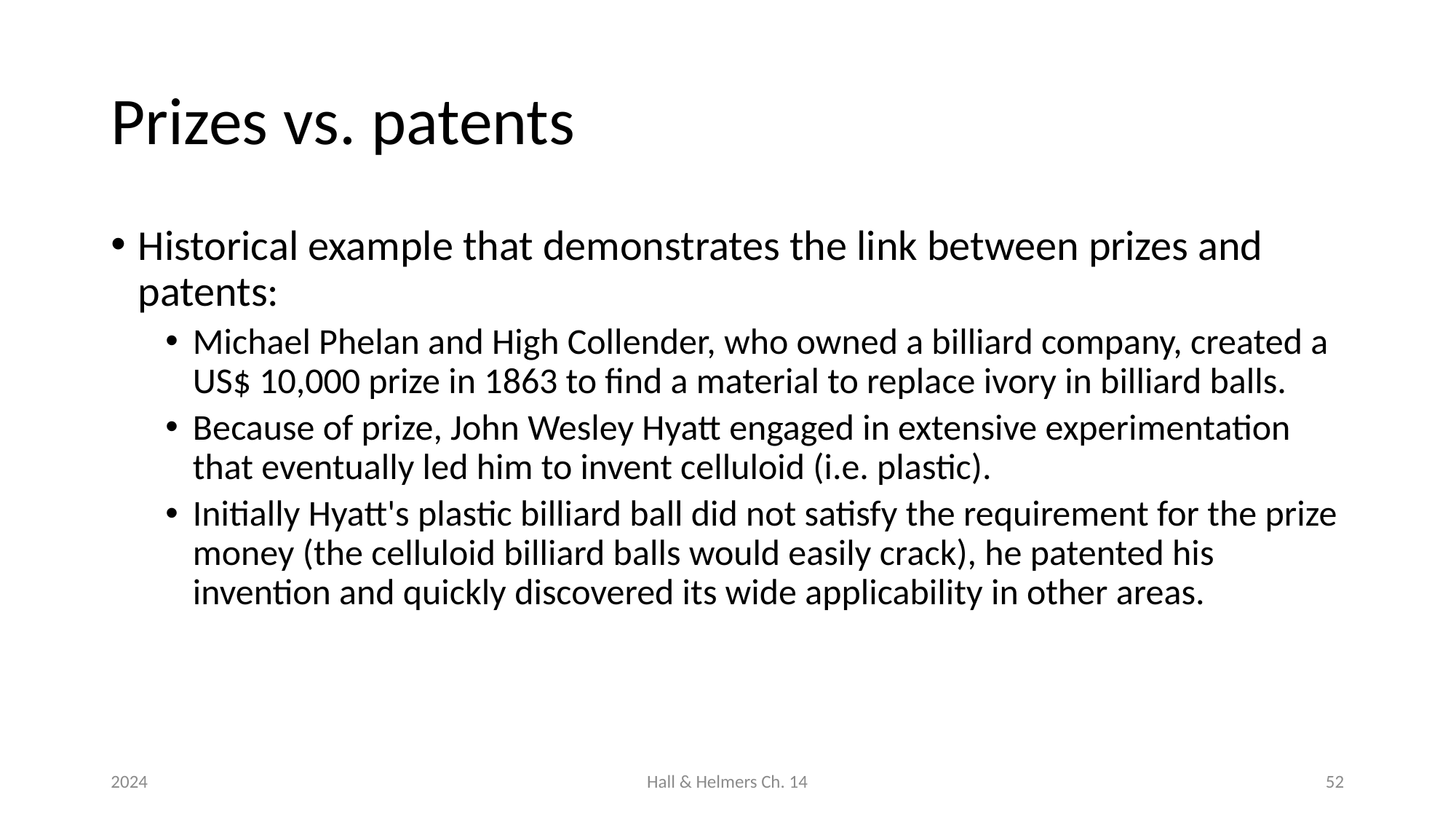

# Prizes vs. patents
Historical example that demonstrates the link between prizes and patents:
Michael Phelan and High Collender, who owned a billiard company, created a US$ 10,000 prize in 1863 to find a material to replace ivory in billiard balls.
Because of prize, John Wesley Hyatt engaged in extensive experimentation that eventually led him to invent celluloid (i.e. plastic).
Initially Hyatt's plastic billiard ball did not satisfy the requirement for the prize money (the celluloid billiard balls would easily crack), he patented his invention and quickly discovered its wide applicability in other areas.
2024
Hall & Helmers Ch. 14
52